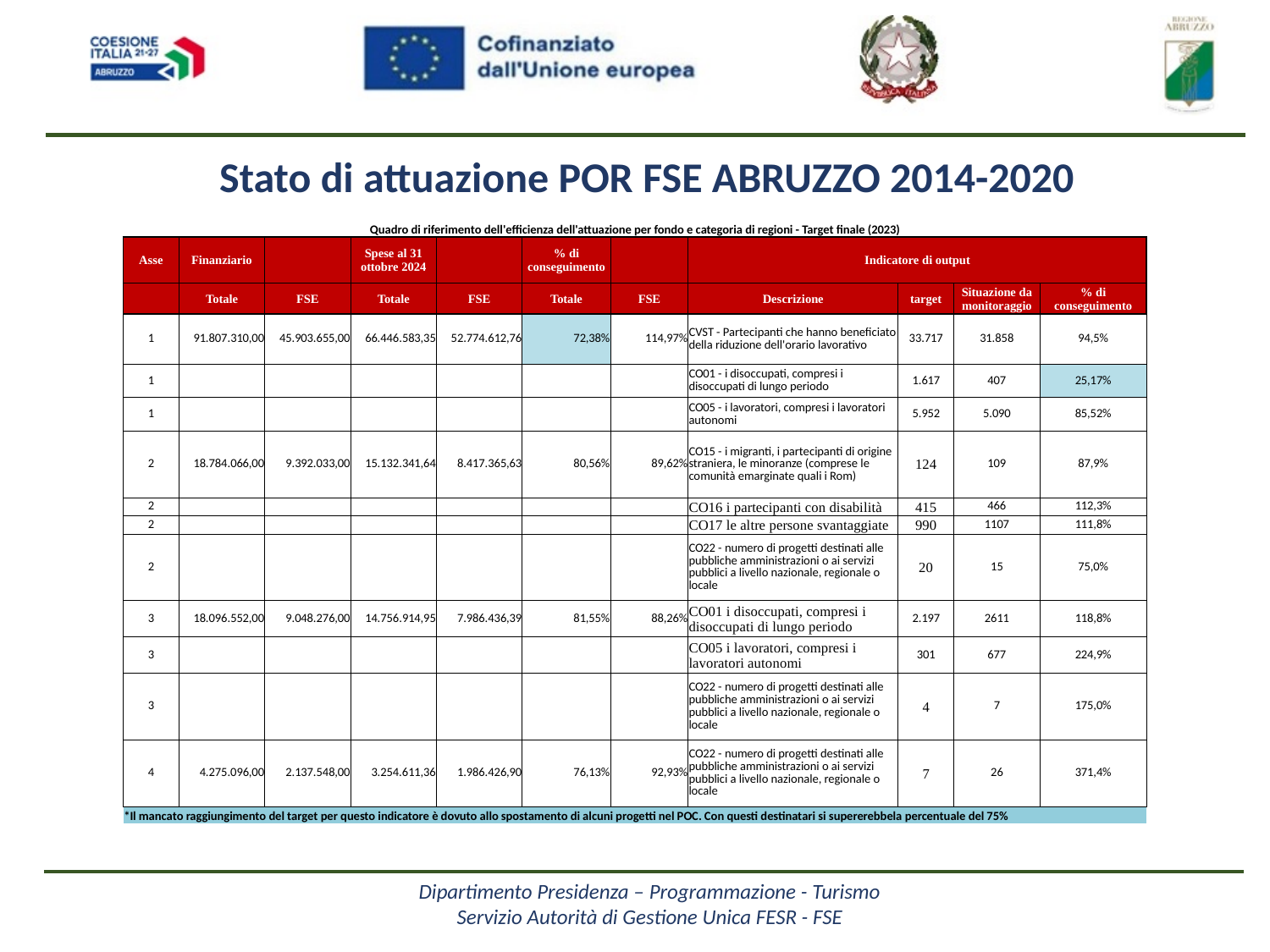

Stato di attuazione POR FSE ABRUZZO 2014-2020
| Quadro di riferimento dell'efficienza dell'attuazione per fondo e categoria di regioni - Target finale (2023) |  |  |  |  |  |  |  |  |  |  |
| --- | --- | --- | --- | --- | --- | --- | --- | --- | --- | --- |
| Asse | Finanziario |  | Spese al 31 ottobre 2024 |  | % di conseguimento |  | Indicatore di output |  |  |  |
|  | Totale | FSE | Totale | FSE | Totale | FSE | Descrizione | target | Situazione da monitoraggio | % di conseguimento |
| 1 | 91.807.310,00 | 45.903.655,00 | 66.446.583,35 | 52.774.612,76 | 72,38% | 114,97% | CVST - Partecipanti che hanno beneficiato della riduzione dell'orario lavorativo | 33.717 | 31.858 | 94,5% |
| 1 |  |  |  |  |  |  | CO01 - i disoccupati, compresi i disoccupati di lungo periodo | 1.617 | 407 | 25,17% |
| 1 |  |  |  |  |  |  | CO05 - i lavoratori, compresi i lavoratori autonomi | 5.952 | 5.090 | 85,52% |
| 2 | 18.784.066,00 | 9.392.033,00 | 15.132.341,64 | 8.417.365,63 | 80,56% | 89,62% | CO15 - i migranti, i partecipanti di origine straniera, le minoranze (comprese le comunità emarginate quali i Rom) | 124 | 109 | 87,9% |
| 2 |  |  |  |  |  |  | CO16 i partecipanti con disabilità | 415 | 466 | 112,3% |
| 2 |  |  |  |  |  |  | CO17 le altre persone svantaggiate | 990 | 1107 | 111,8% |
| 2 |  |  |  |  |  |  | CO22 - numero di progetti destinati alle pubbliche amministrazioni o ai servizi pubblici a livello nazionale, regionale o locale | 20 | 15 | 75,0% |
| 3 | 18.096.552,00 | 9.048.276,00 | 14.756.914,95 | 7.986.436,39 | 81,55% | 88,26% | CO01 i disoccupati, compresi i disoccupati di lungo periodo | 2.197 | 2611 | 118,8% |
| 3 |  |  |  |  |  |  | CO05 i lavoratori, compresi i lavoratori autonomi | 301 | 677 | 224,9% |
| 3 |  |  |  |  |  |  | CO22 - numero di progetti destinati alle pubbliche amministrazioni o ai servizi pubblici a livello nazionale, regionale o locale | 4 | 7 | 175,0% |
| 4 | 4.275.096,00 | 2.137.548,00 | 3.254.611,36 | 1.986.426,90 | 76,13% | 92,93% | CO22 - numero di progetti destinati alle pubbliche amministrazioni o ai servizi pubblici a livello nazionale, regionale o locale | 7 | 26 | 371,4% |
| \*Il mancato raggiungimento del target per questo indicatore è dovuto allo spostamento di alcuni progetti nel POC. Con questi destinatari si supererebbela percentuale del 75% |  |  |  |  |  |  |  |  |  |  |